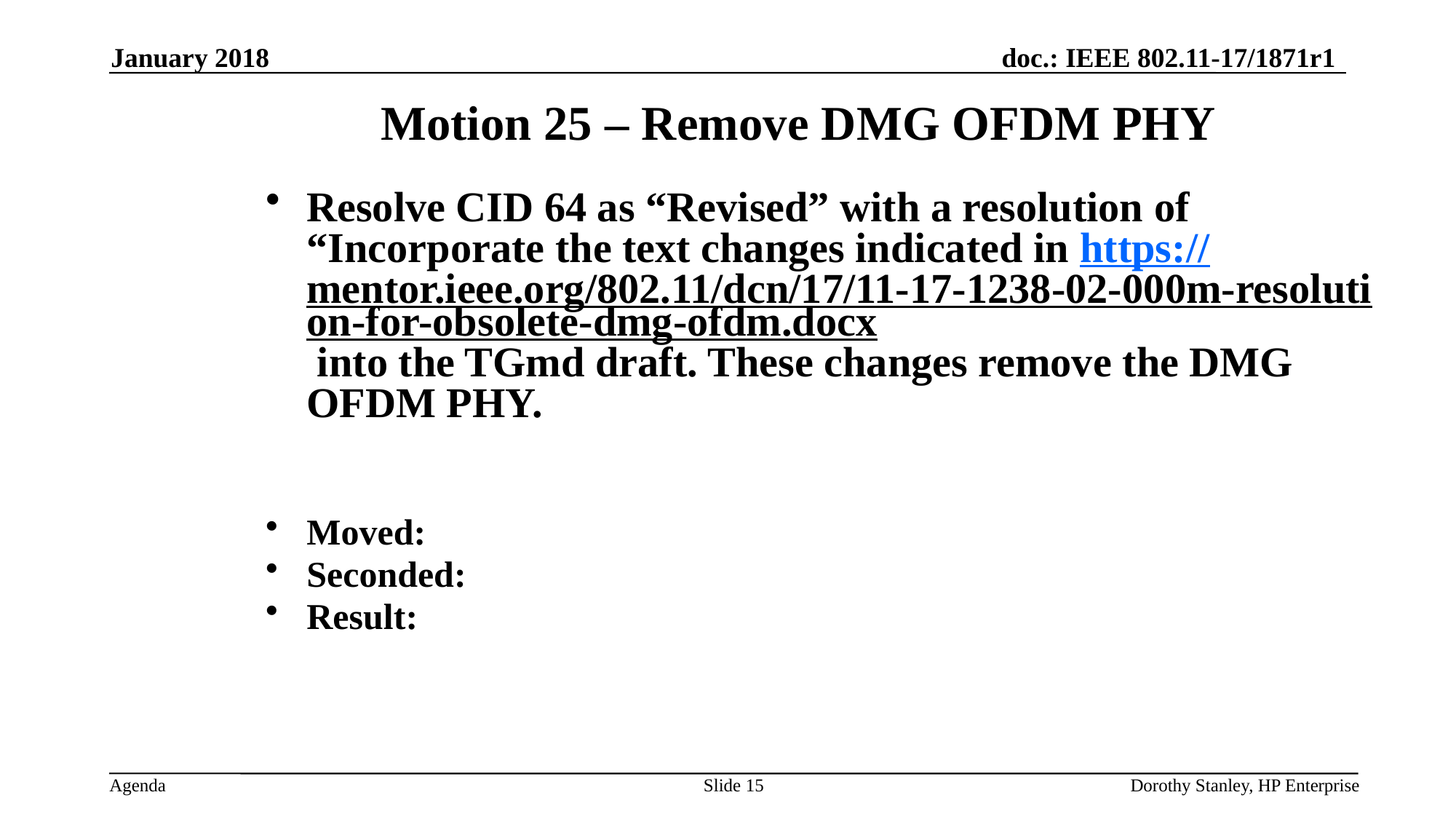

January 2018
Motion 25 – Remove DMG OFDM PHY
Resolve CID 64 as “Revised” with a resolution of “Incorporate the text changes indicated in https://mentor.ieee.org/802.11/dcn/17/11-17-1238-02-000m-resolution-for-obsolete-dmg-ofdm.docx into the TGmd draft. These changes remove the DMG OFDM PHY.

Moved:
Seconded:
Result:

Slide 15
Dorothy Stanley, HP Enterprise